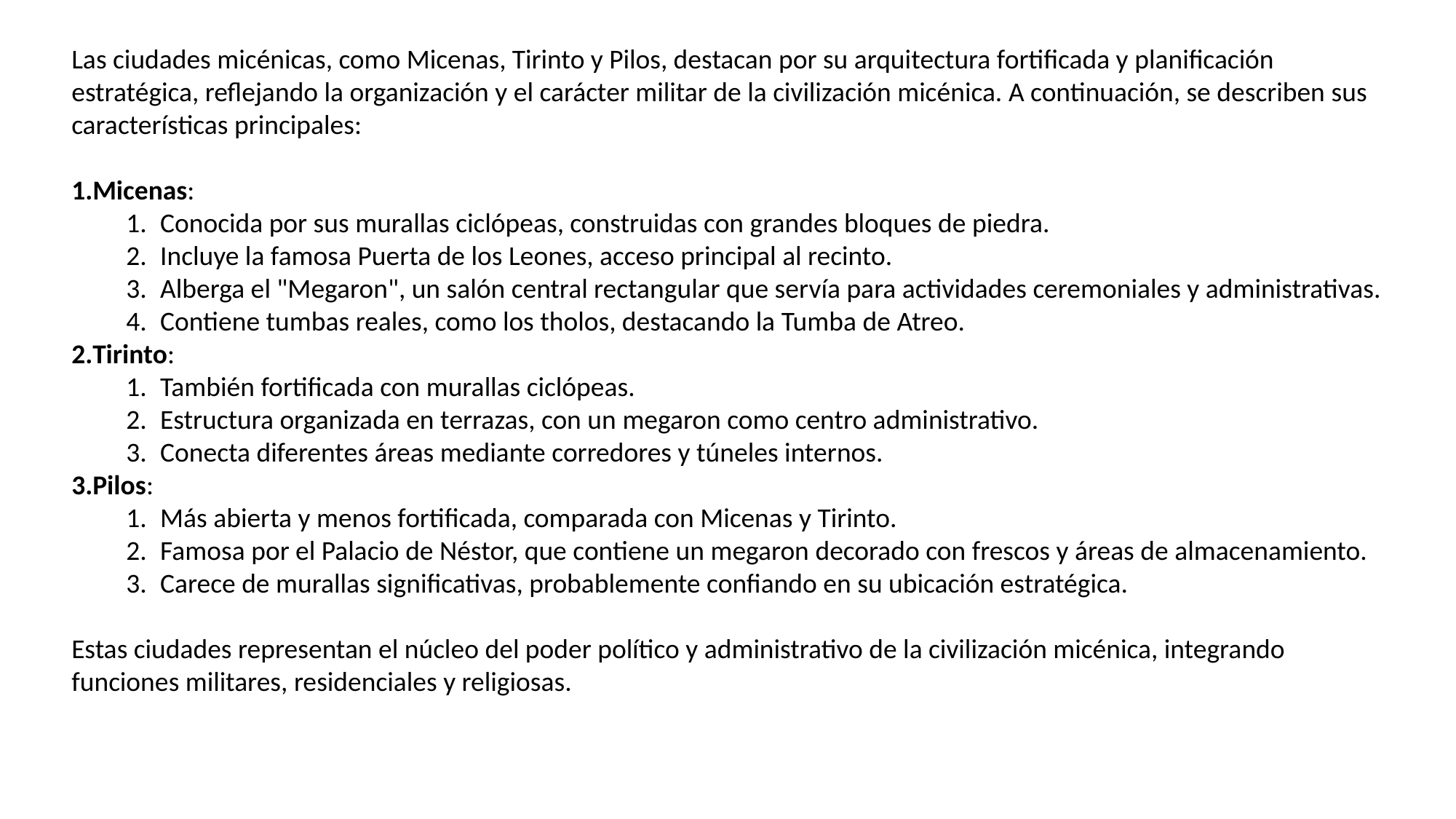

Las ciudades micénicas, como Micenas, Tirinto y Pilos, destacan por su arquitectura fortificada y planificación estratégica, reflejando la organización y el carácter militar de la civilización micénica. A continuación, se describen sus características principales:

Micenas:
Conocida por sus murallas ciclópeas, construidas con grandes bloques de piedra.
Incluye la famosa Puerta de los Leones, acceso principal al recinto.
Alberga el "Megaron", un salón central rectangular que servía para actividades ceremoniales y administrativas.
Contiene tumbas reales, como los tholos, destacando la Tumba de Atreo.
Tirinto:
También fortificada con murallas ciclópeas.
Estructura organizada en terrazas, con un megaron como centro administrativo.
Conecta diferentes áreas mediante corredores y túneles internos.
Pilos:
Más abierta y menos fortificada, comparada con Micenas y Tirinto.
Famosa por el Palacio de Néstor, que contiene un megaron decorado con frescos y áreas de almacenamiento.
Carece de murallas significativas, probablemente confiando en su ubicación estratégica.

Estas ciudades representan el núcleo del poder político y administrativo de la civilización micénica, integrando funciones militares, residenciales y religiosas.